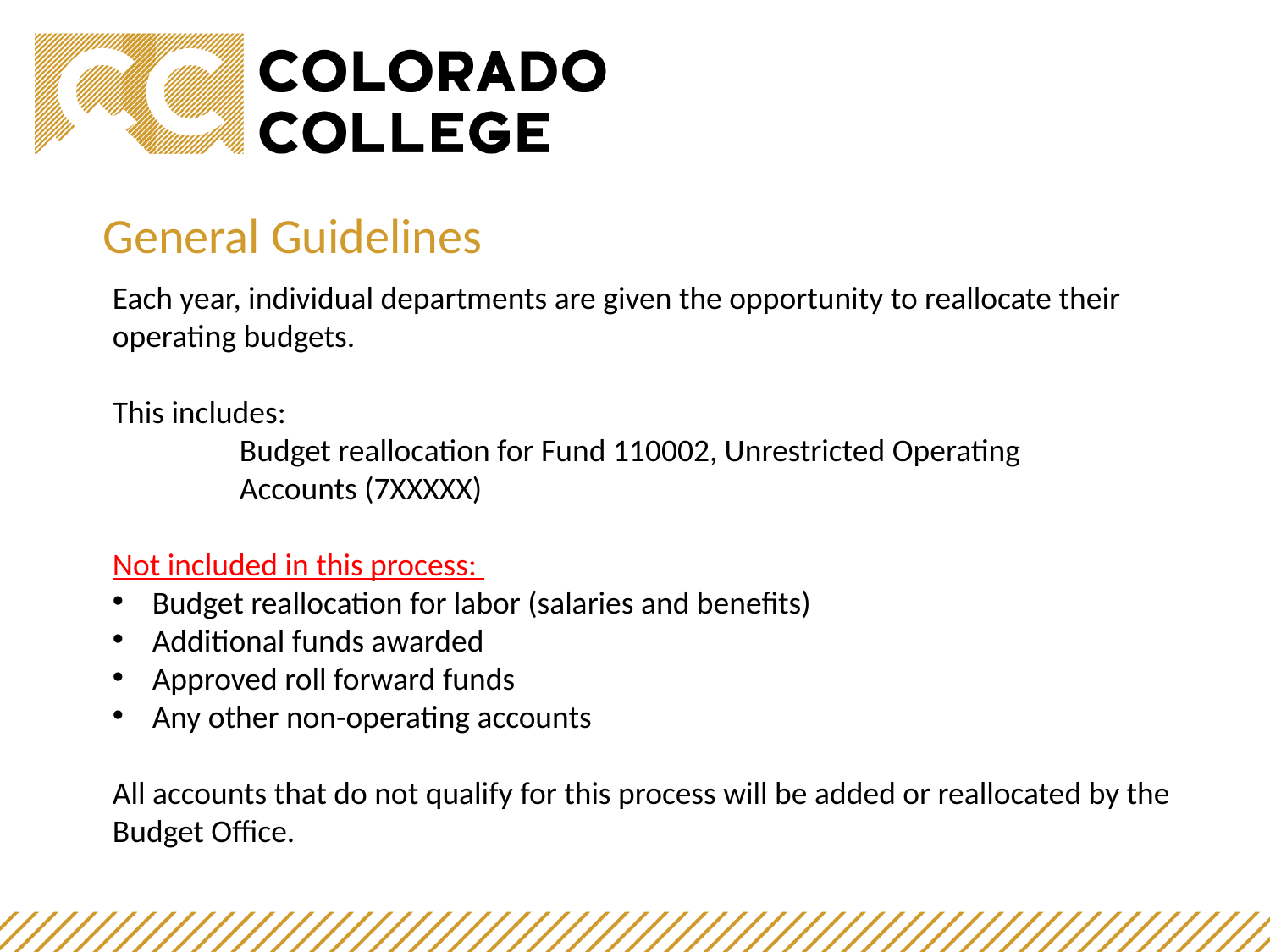

Each year, individual departments are given the opportunity to reallocate their operating budgets.
Included in this process:
Budget reallocation for fund 110002, Unrestricted Operating Accounts (7XXXXX)
Not included in this process:
Budget reallocation for labor
Additional funds awarded
Approved roll-forward funds
Any other non-operating accounts
All accounts that do not qualify for this process will be added or reallocated by the Budget Office.

General Guidelines
Each year, individual departments are given the opportunity to reallocate their
operating budgets.

This includes:
	Budget reallocation for Fund 110002, Unrestricted Operating
	Accounts (7XXXXX)

Not included in this process:
Budget reallocation for labor (salaries and benefits)
Additional funds awarded
Approved roll forward funds
Any other non-operating accounts

All accounts that do not qualify for this process will be added or reallocated by the
Budget Office.